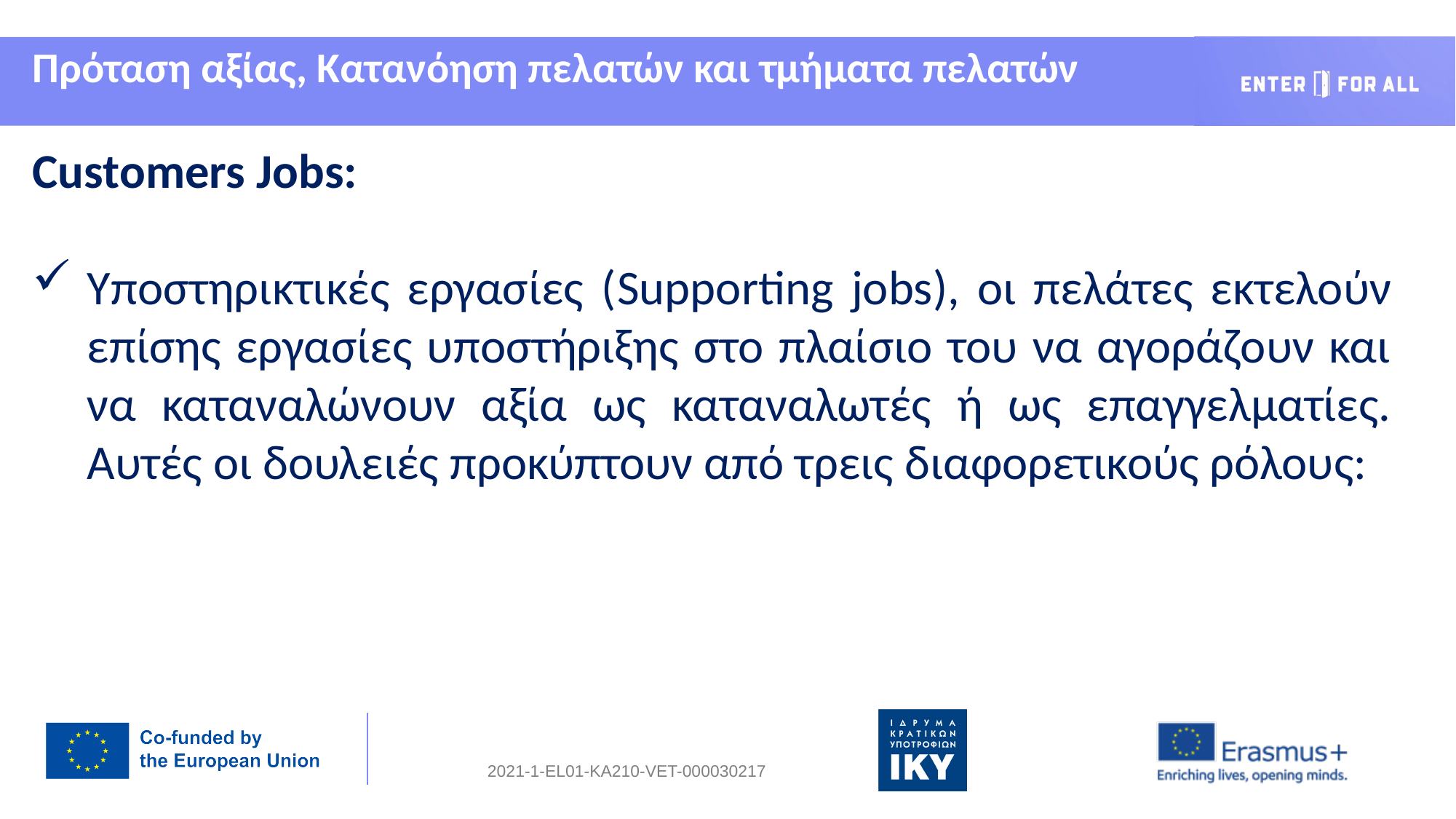

Πρόταση αξίας, Κατανόηση πελατών και τμήματα πελατών
Customers Jobs:

Υποστηρικτικές εργασίες (Supporting jobs), οι πελάτες εκτελούν επίσης εργασίες υποστήριξης στο πλαίσιο του να αγοράζουν και να καταναλώνουν αξία ως καταναλωτές ή ως επαγγελματίες. Αυτές οι δουλειές προκύπτουν από τρεις διαφορετικούς ρόλους: